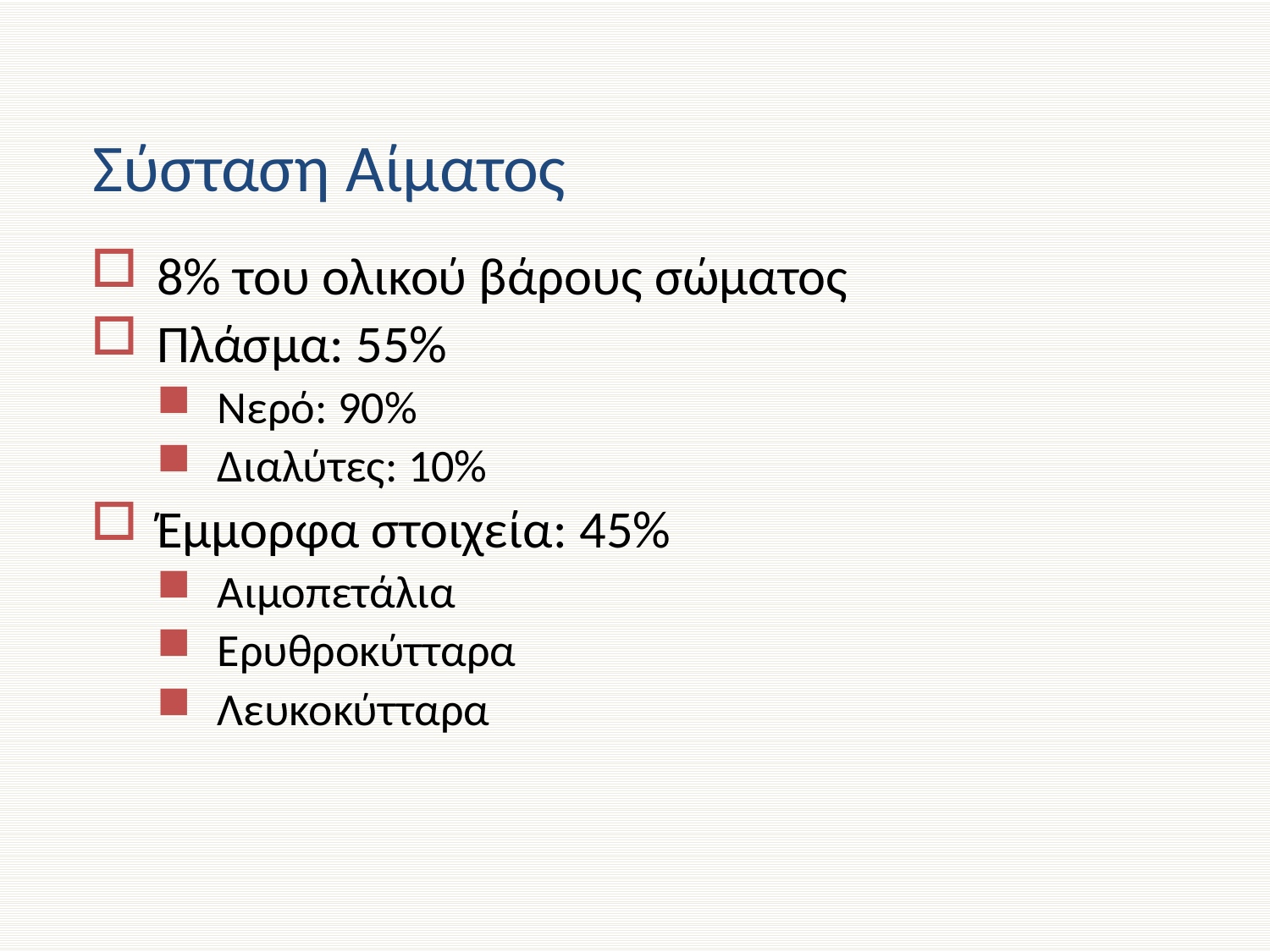

# Σύσταση Αίματος
8% του ολικού βάρους σώματος
Πλάσμα: 55%
Νερό: 90%
Διαλύτες: 10%
Έμμορφα στοιχεία: 45%
Αιμοπετάλια
Ερυθροκύτταρα
Λευκοκύτταρα